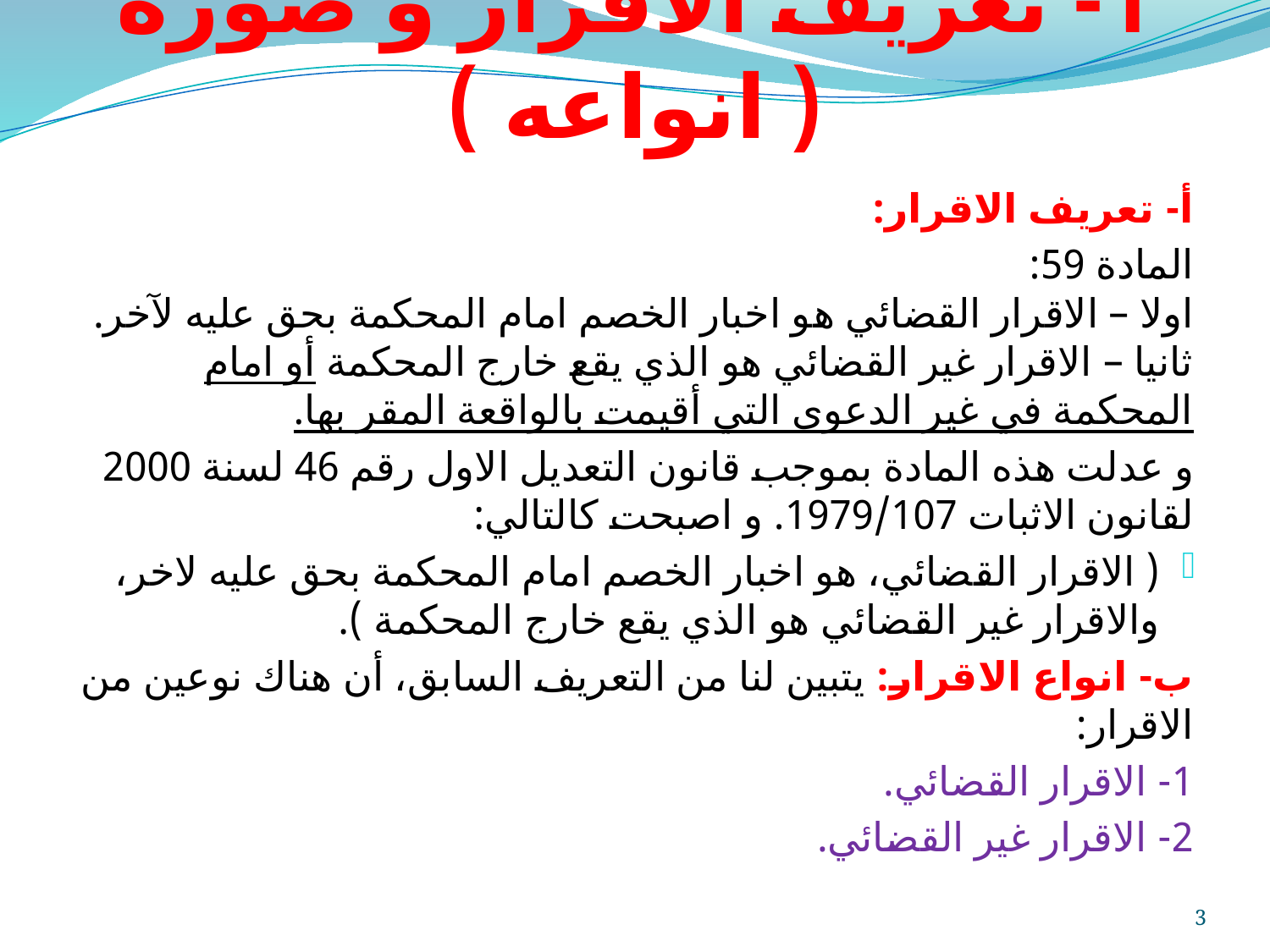

# 1- تعريف الاقرار و صوره ( انواعه )
أ- تعريف الاقرار:
المادة 59:
اولا – الاقرار القضائي هو اخبار الخصم امام المحكمة بحق عليه لآخر.
ثانيا – الاقرار غير القضائي هو الذي يقع خارج المحكمة أو امام المحكمة في غير الدعوى التي أقيمت بالواقعة المقر بها.
و عدلت هذه المادة بموجب قانون التعديل الاول رقم 46 لسنة 2000 لقانون الاثبات 1979/107. و اصبحت كالتالي:
( الاقرار القضائي، هو اخبار الخصم امام المحكمة بحق عليه لاخر، والاقرار غير القضائي هو الذي يقع خارج المحكمة ).
ب- انواع الاقرار: يتبين لنا من التعريف السابق، أن هناك نوعين من الاقرار:
1- الاقرار القضائي.
2- الاقرار غير القضائي.
3